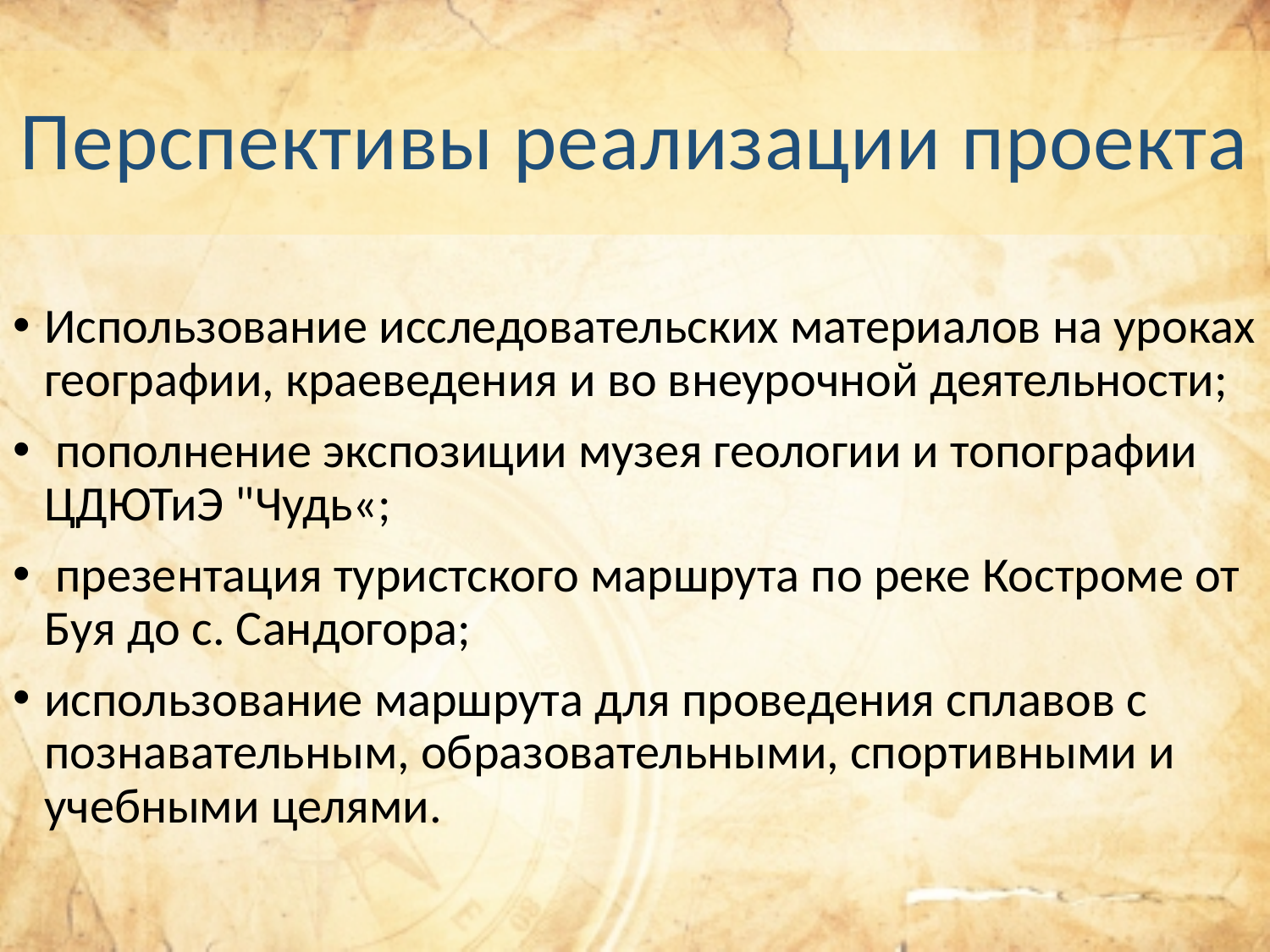

# Перспективы реализации проекта
Использование исследовательских материалов на уроках географии, краеведения и во внеурочной деятельности;
 пополнение экспозиции музея геологии и топографии ЦДЮТиЭ "Чудь«;
 презентация туристского маршрута по реке Костроме от Буя до с. Сандогора;
использование маршрута для проведения сплавов с познавательным, образовательными, спортивными и учебными целями.